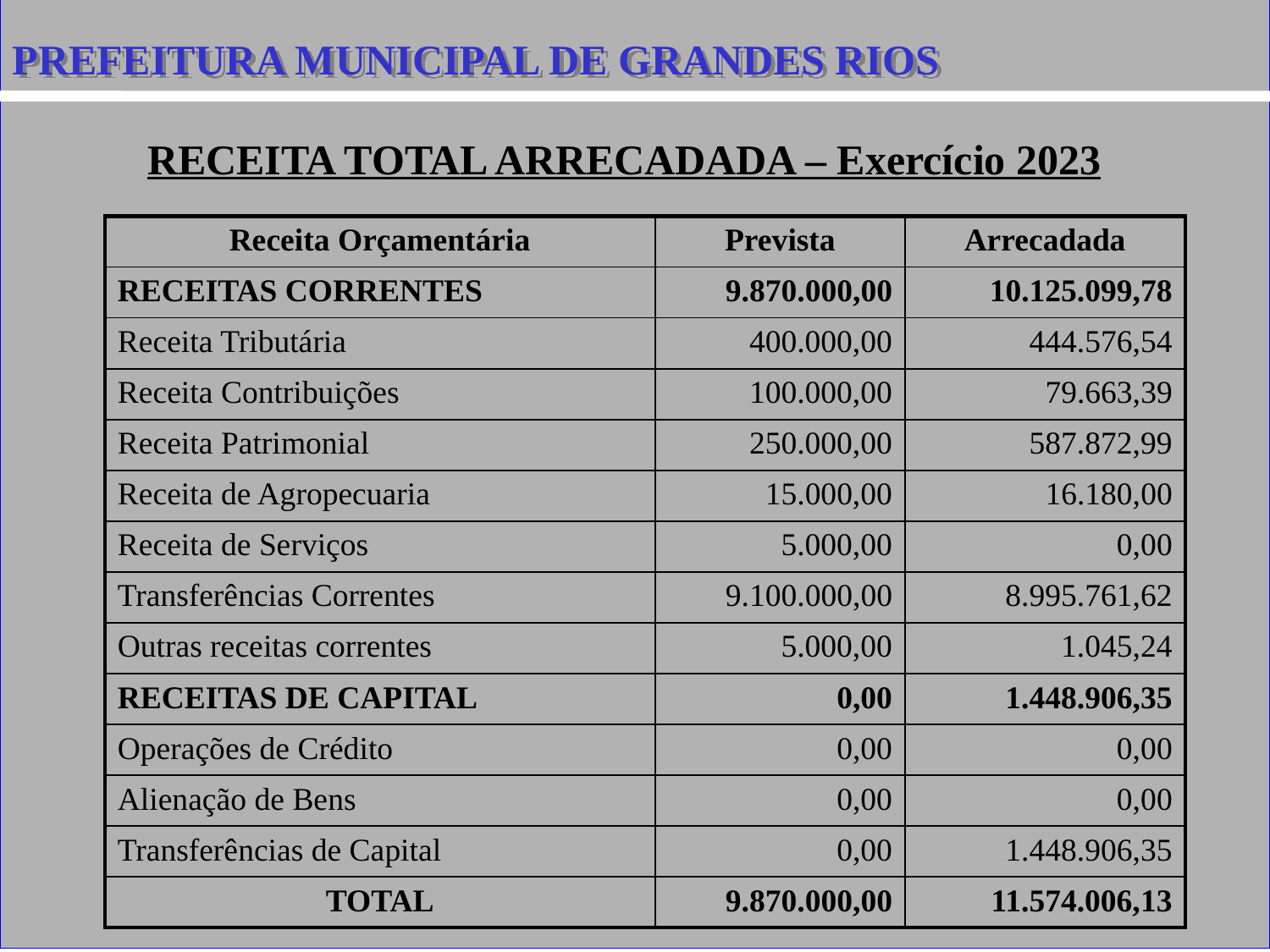

PREFEITURA MUNICIPAL DE GRANDES RIOS
#

RECEITA TOTAL ARRECADADA – Exercício 2023

| Receita Orçamentária | Prevista | Arrecadada |
| --- | --- | --- |
| RECEITAS CORRENTES | 9.870.000,00 | 10.125.099,78 |
| Receita Tributária | 400.000,00 | 444.576,54 |
| Receita Contribuições | 100.000,00 | 79.663,39 |
| Receita Patrimonial | 250.000,00 | 587.872,99 |
| Receita de Agropecuaria | 15.000,00 | 16.180,00 |
| Receita de Serviços | 5.000,00 | 0,00 |
| Transferências Correntes | 9.100.000,00 | 8.995.761,62 |
| Outras receitas correntes | 5.000,00 | 1.045,24 |
| RECEITAS DE CAPITAL | 0,00 | 1.448.906,35 |
| Operações de Crédito | 0,00 | 0,00 |
| Alienação de Bens | 0,00 | 0,00 |
| Transferências de Capital | 0,00 | 1.448.906,35 |
| TOTAL | 9.870.000,00 | 11.574.006,13 |